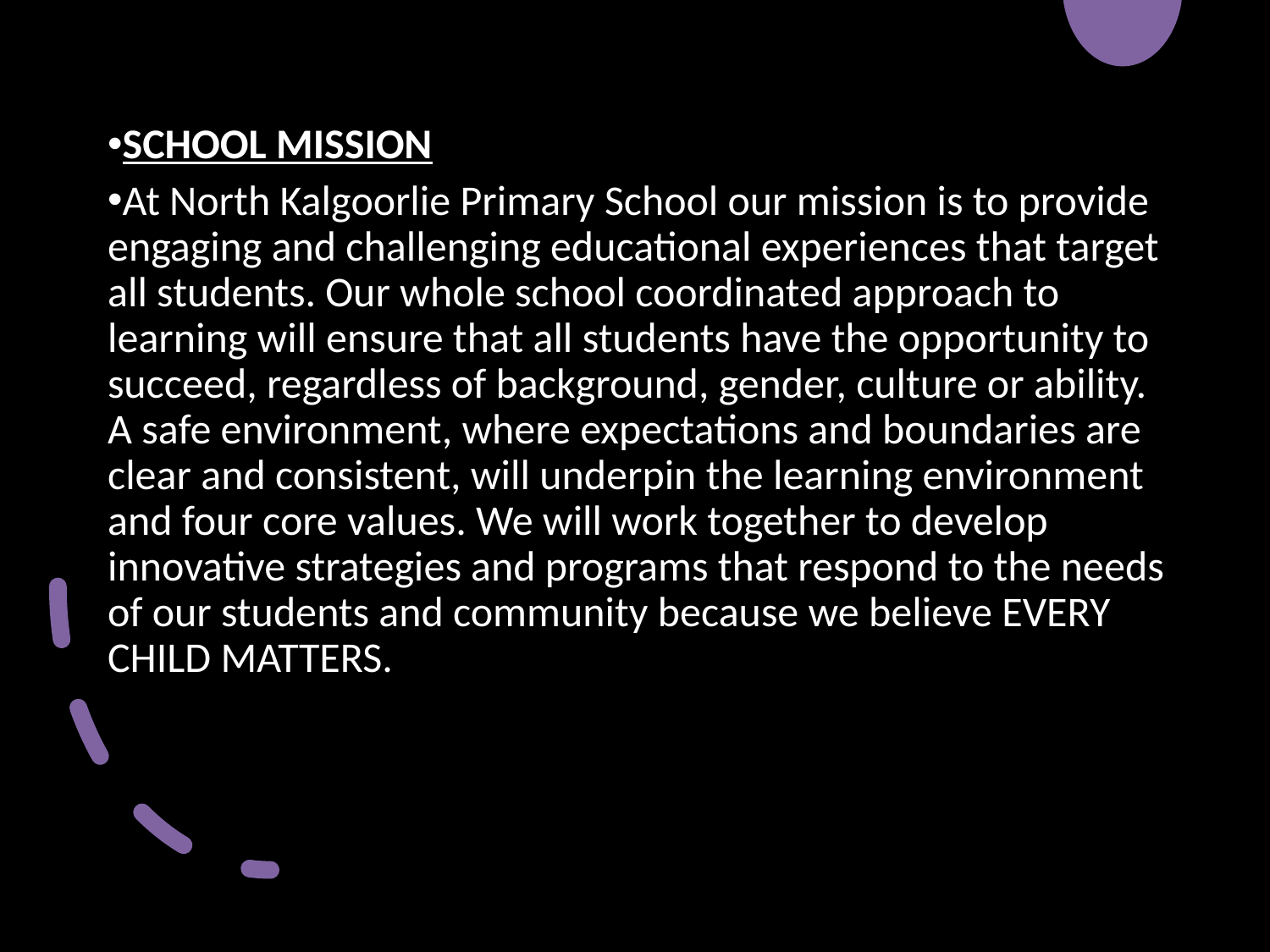

SCHOOL MISSION
At North Kalgoorlie Primary School our mission is to provide engaging and challenging educational experiences that target all students. Our whole school coordinated approach to learning will ensure that all students have the opportunity to succeed, regardless of background, gender, culture or ability. A safe environment, where expectations and boundaries are clear and consistent, will underpin the learning environment and four core values. We will work together to develop innovative strategies and programs that respond to the needs of our students and community because we believe EVERY CHILD MATTERS.